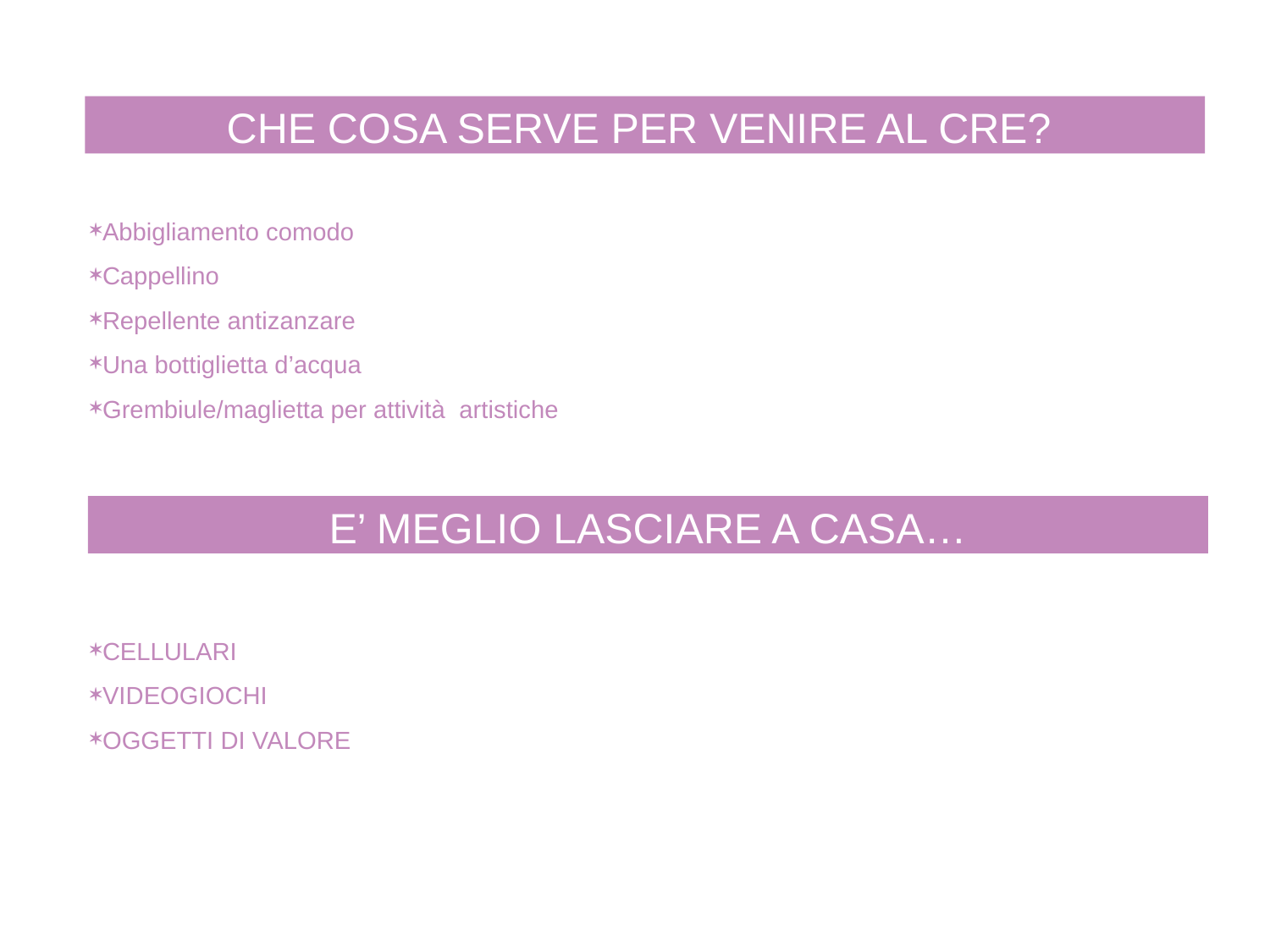

CHE COSA SERVE PER VENIRE AL CRE?
Abbigliamento comodo
Cappellino
Repellente antizanzare
Una bottiglietta d’acqua
Grembiule/maglietta per attività  artistiche

E’ MEGLIO LASCIARE A CASA…
CELLULARI
VIDEOGIOCHI
OGGETTI DI VALORE